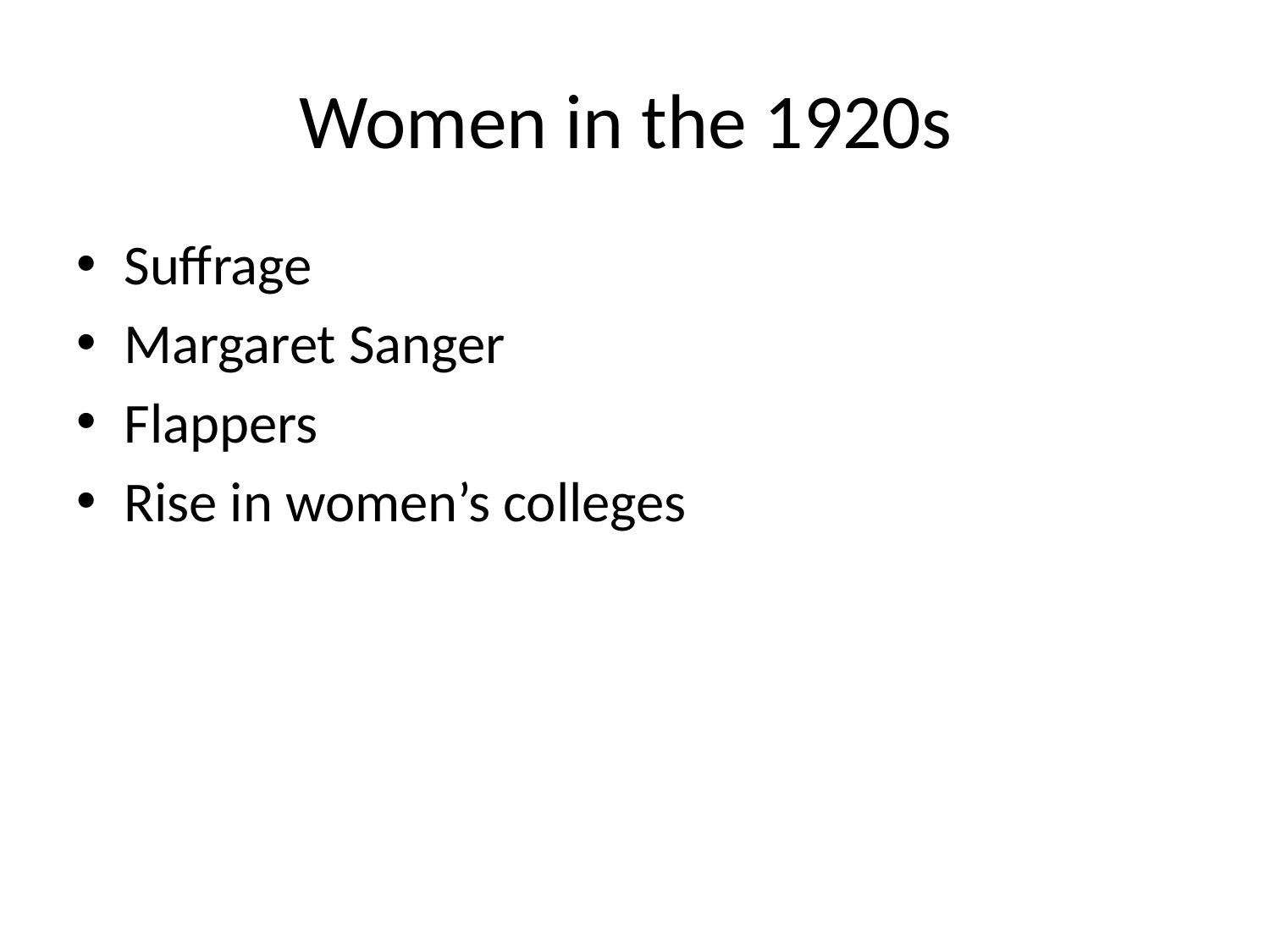

# Women in the 1920s
Suffrage
Margaret Sanger
Flappers
Rise in women’s colleges